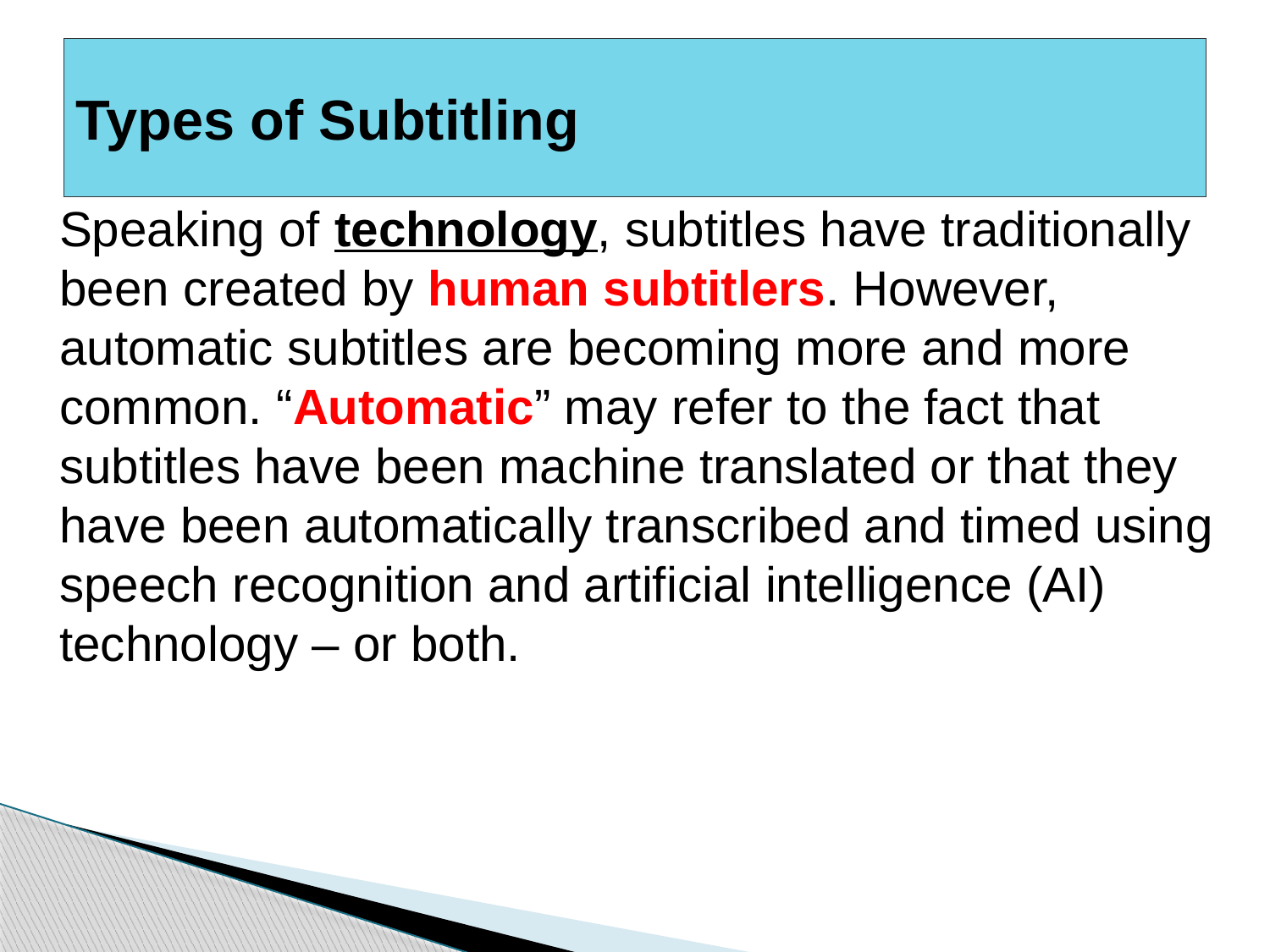

# Types of Subtitling
Speaking of technology, subtitles have traditionally been created by human subtitlers. However, automatic subtitles are becoming more and more common. “Automatic” may refer to the fact that subtitles have been machine translated or that they have been automatically transcribed and timed using speech recognition and artificial intelligence (AI) technology – or both.